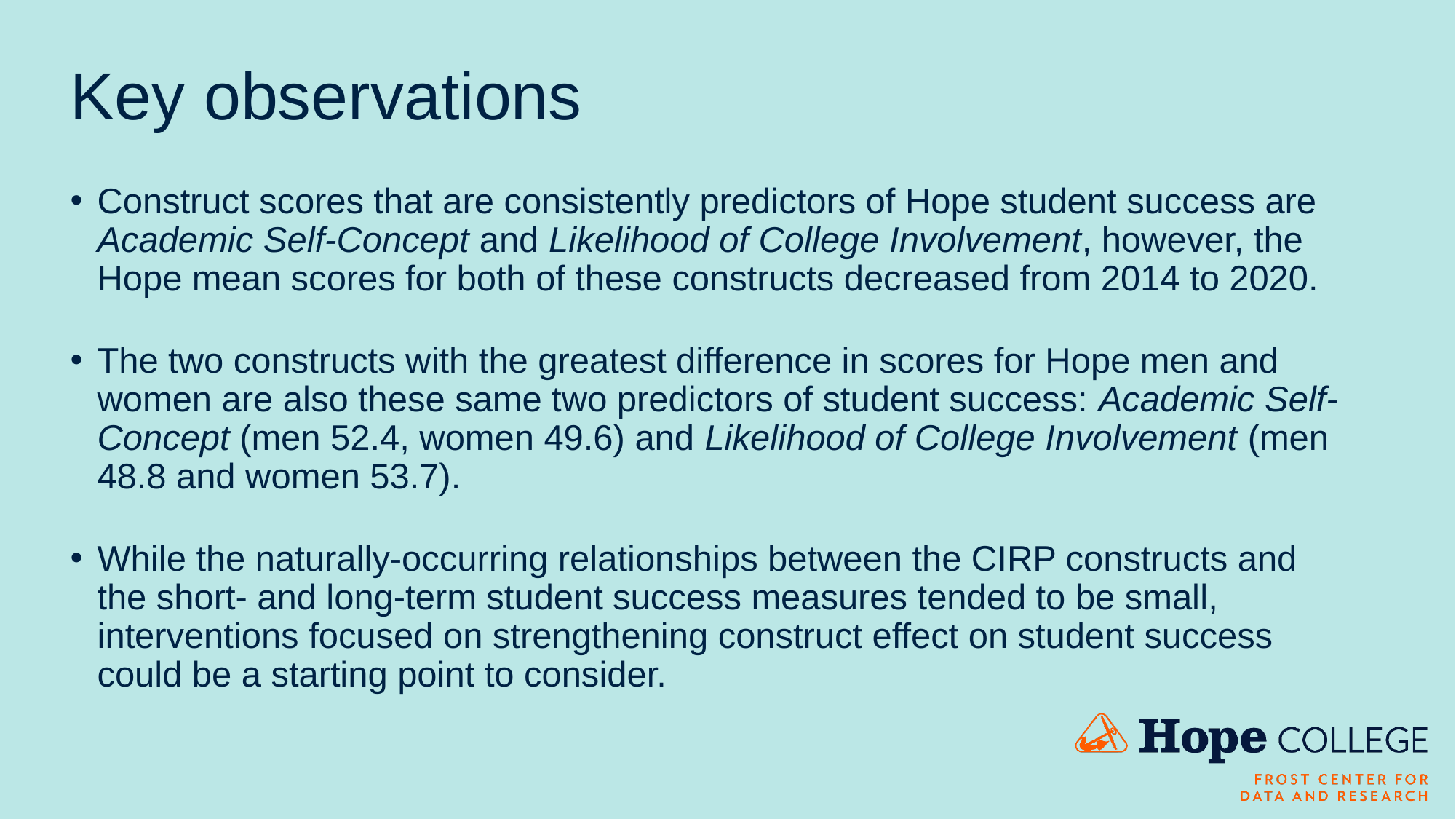

# Key observations
Construct scores that are consistently predictors of Hope student success are Academic Self-Concept and Likelihood of College Involvement, however, the Hope mean scores for both of these constructs decreased from 2014 to 2020.

The two constructs with the greatest difference in scores for Hope men and women are also these same two predictors of student success: Academic Self-Concept (men 52.4, women 49.6) and Likelihood of College Involvement (men 48.8 and women 53.7).

While the naturally-occurring relationships between the CIRP constructs and the short- and long-term student success measures tended to be small, interventions focused on strengthening construct effect on student success could be a starting point to consider.